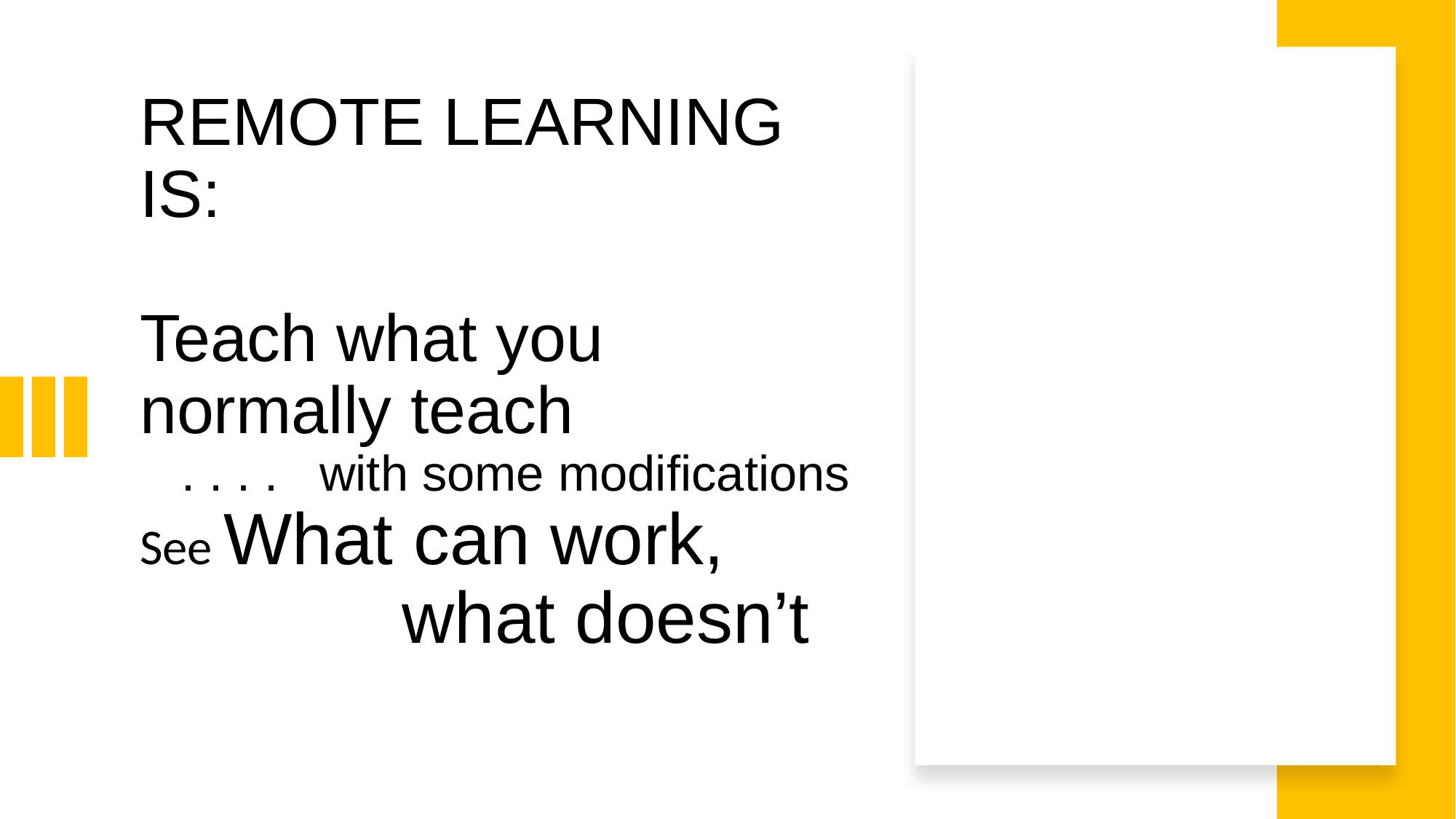

# REMOTE LEARNING IS: Teach what you normally teach . . . .   with some modifications See What can work, what doesn’t